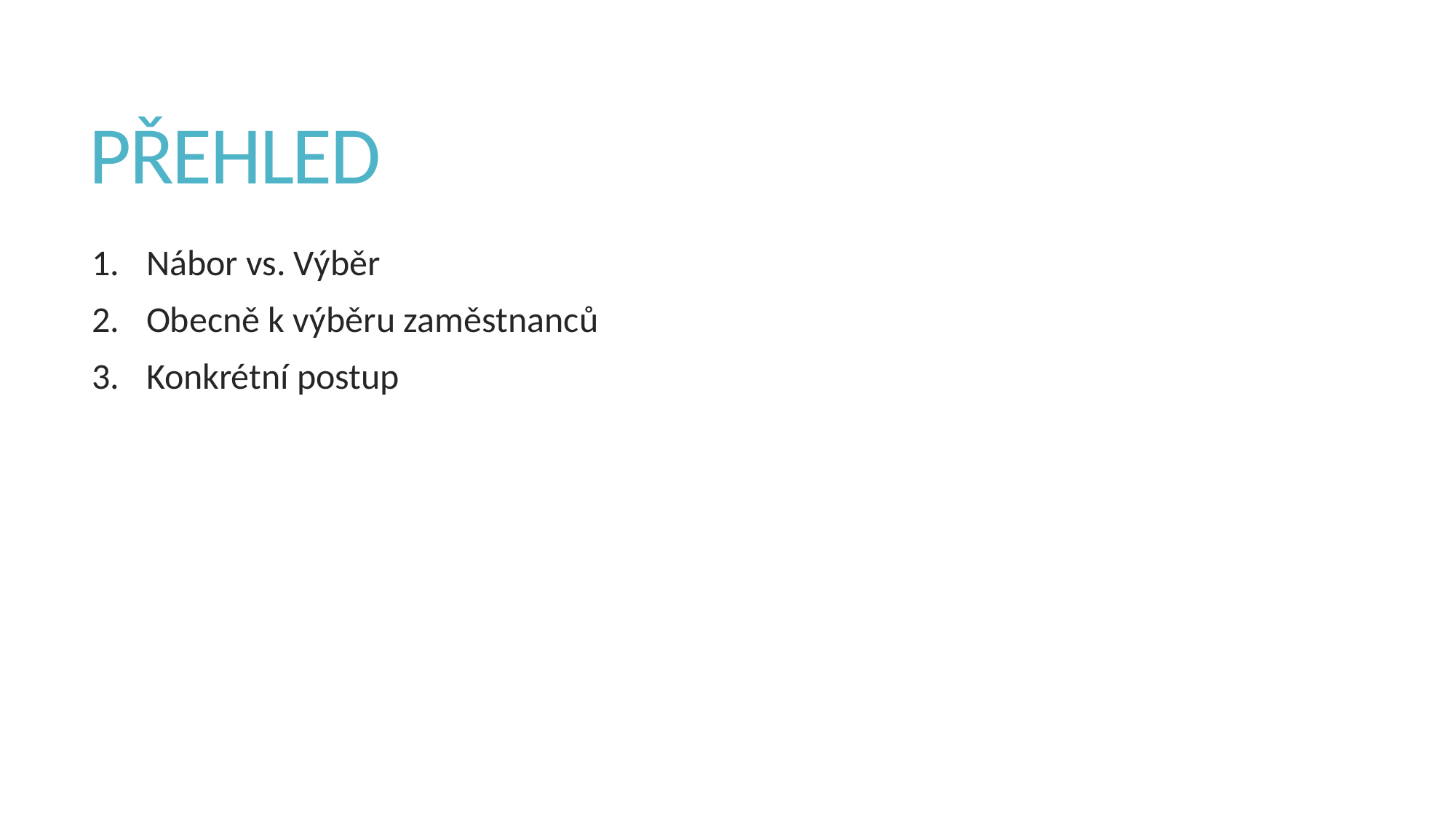

# PŘEHLED
Nábor vs. Výběr
Obecně k výběru zaměstnanců
Konkrétní postup